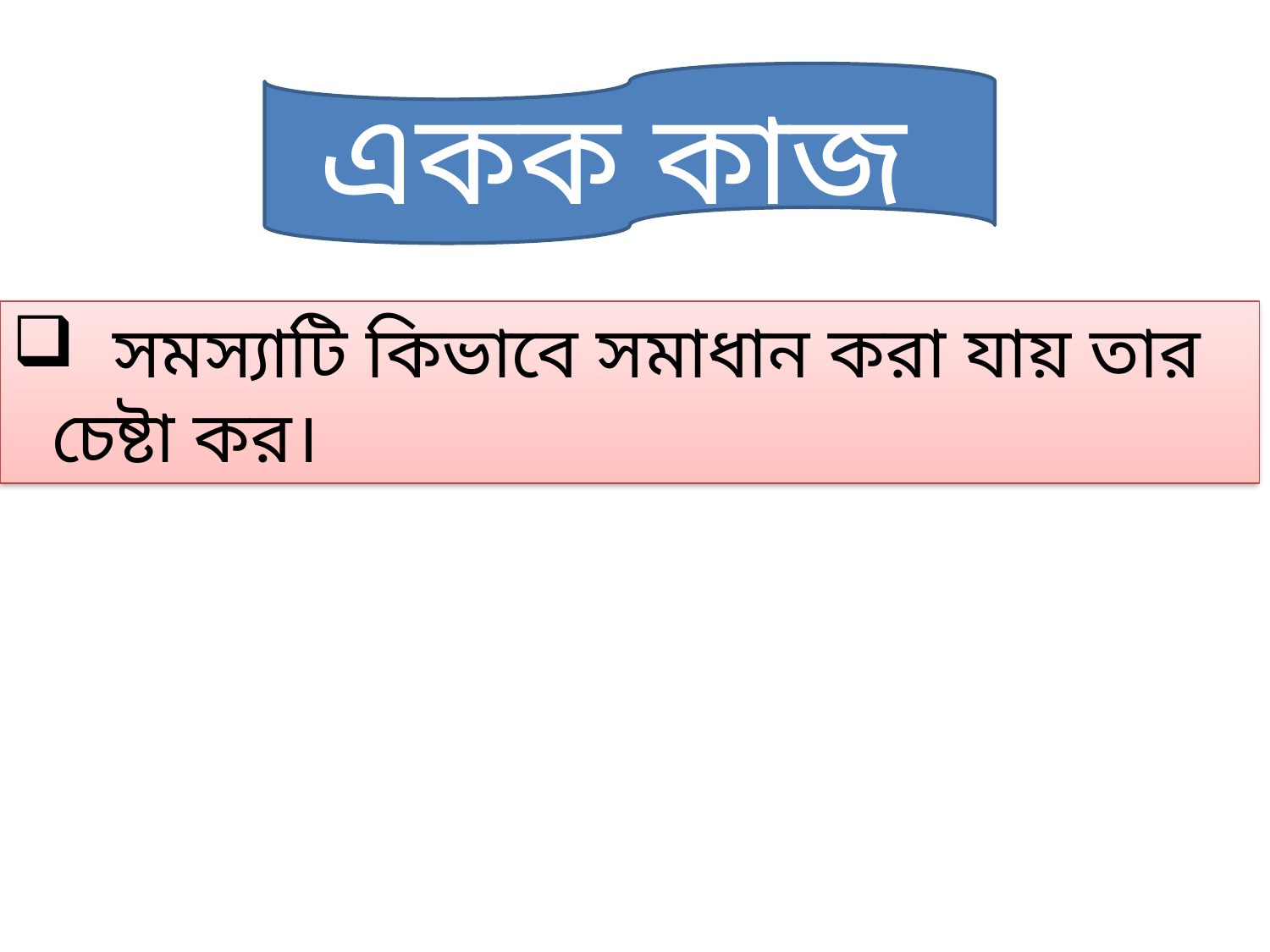

একক কাজ
  সমস্যাটি কিভাবে সমাধান করা যায় তার চেষ্টা কর।